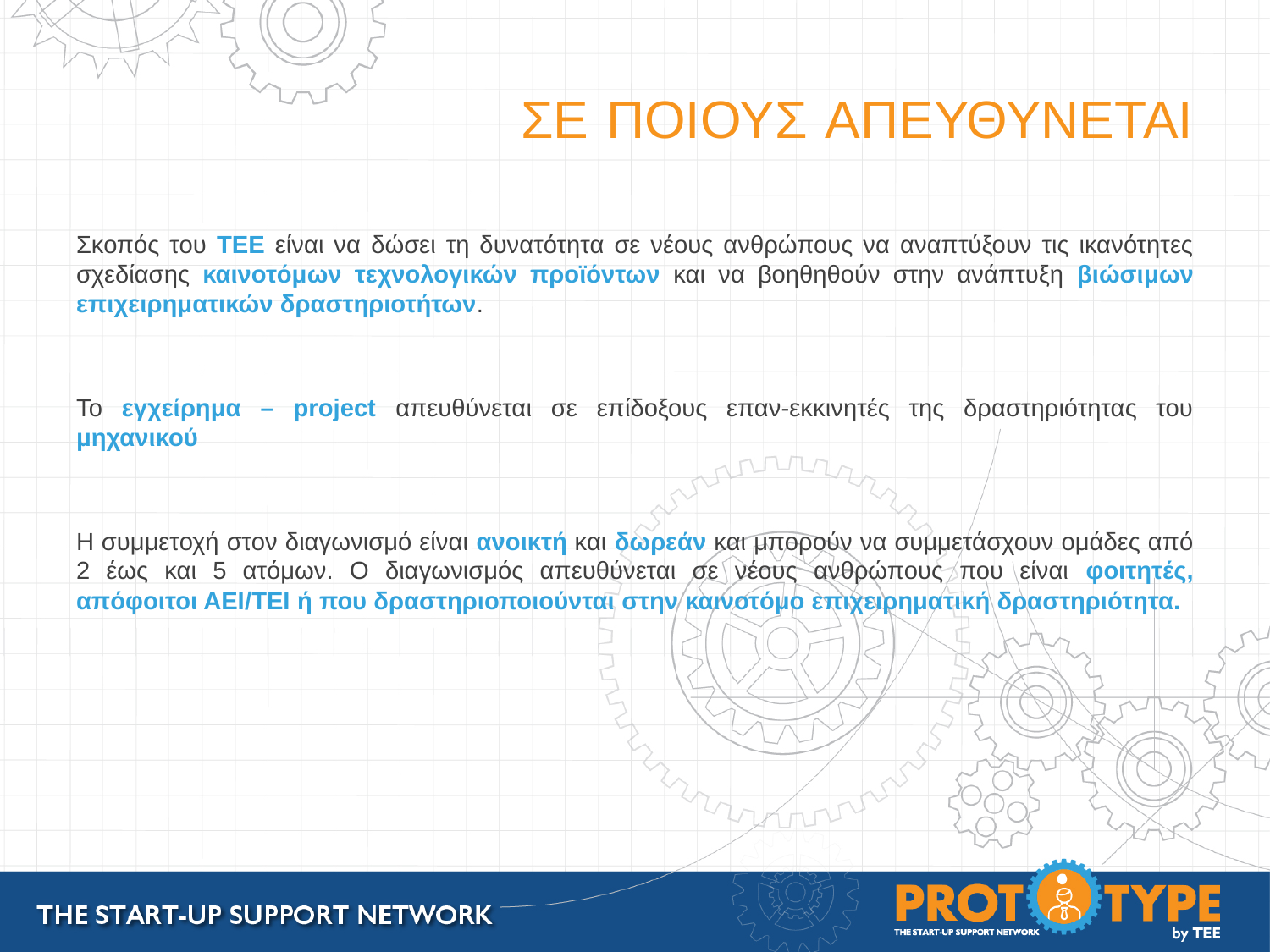

# ΣΕ ΠΟΙΟΥΣ ΑΠΕΥΘΥΝΕΤΑΙ
Σκοπός του ΤΕΕ είναι να δώσει τη δυνατότητα σε νέους ανθρώπους να αναπτύξουν τις ικανότητες σχεδίασης καινοτόμων τεχνολογικών προϊόντων και να βοηθηθούν στην ανάπτυξη βιώσιμων επιχειρηματικών δραστηριοτήτων.

Το εγχείρημα – project απευθύνεται σε επίδοξους επαν-εκκινητές της δραστηριότητας του μηχανικού

Η συμμετοχή στον διαγωνισμό είναι ανοικτή και δωρεάν και μπορούν να συμμετάσχουν ομάδες από 2 έως και 5 ατόμων. Ο διαγωνισμός απευθύνεται σε νέους ανθρώπους που είναι φοιτητές, απόφοιτοι ΑΕΙ/ΤΕΙ ή που δραστηριοποιούνται στην καινοτόμο επιχειρηματική δραστηριότητα.